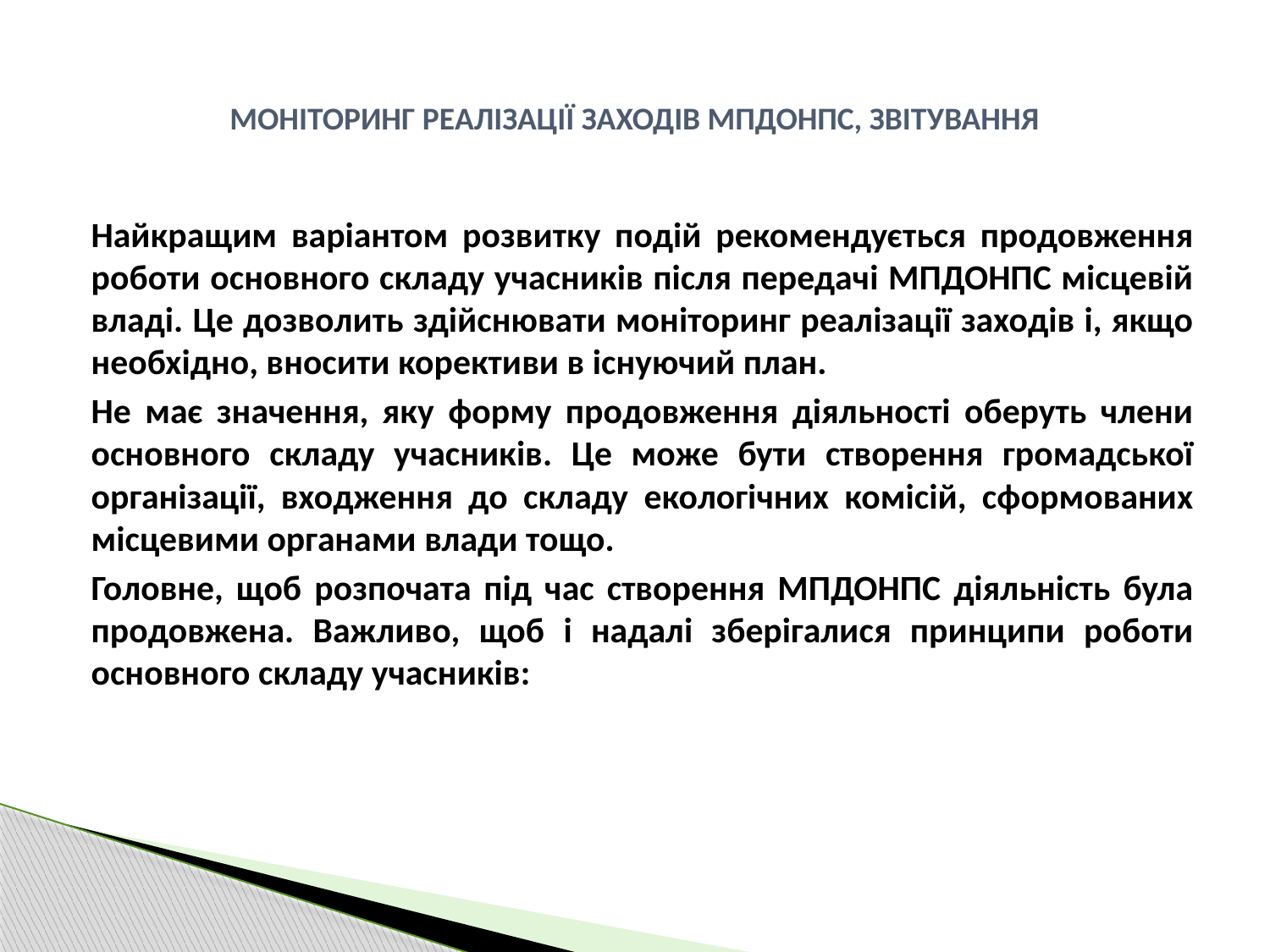

# МОНІТОРИНГ РЕАЛІЗАЦІЇ ЗАХОДІВ МПДОНПС, ЗВІТУВАННЯ
Найкращим варіантом розвитку подій рекомендується продовження роботи основного складу учасників після передачі МПДОНПС місцевій владі. Це дозволить здійснювати моніторинг реалізації заходів і, якщо необхідно, вносити корективи в існуючий план.
Не має значення, яку форму продовження діяльності оберуть члени основного складу учасників. Це може бути створення громадської організації, входження до складу екологічних комісій, сформованих місцевими органами влади тощо.
Головне, щоб розпочата під час створення МПДОНПС діяльність була продовжена. Важливо, щоб і надалі зберігалися принципи роботи основного складу учасників: